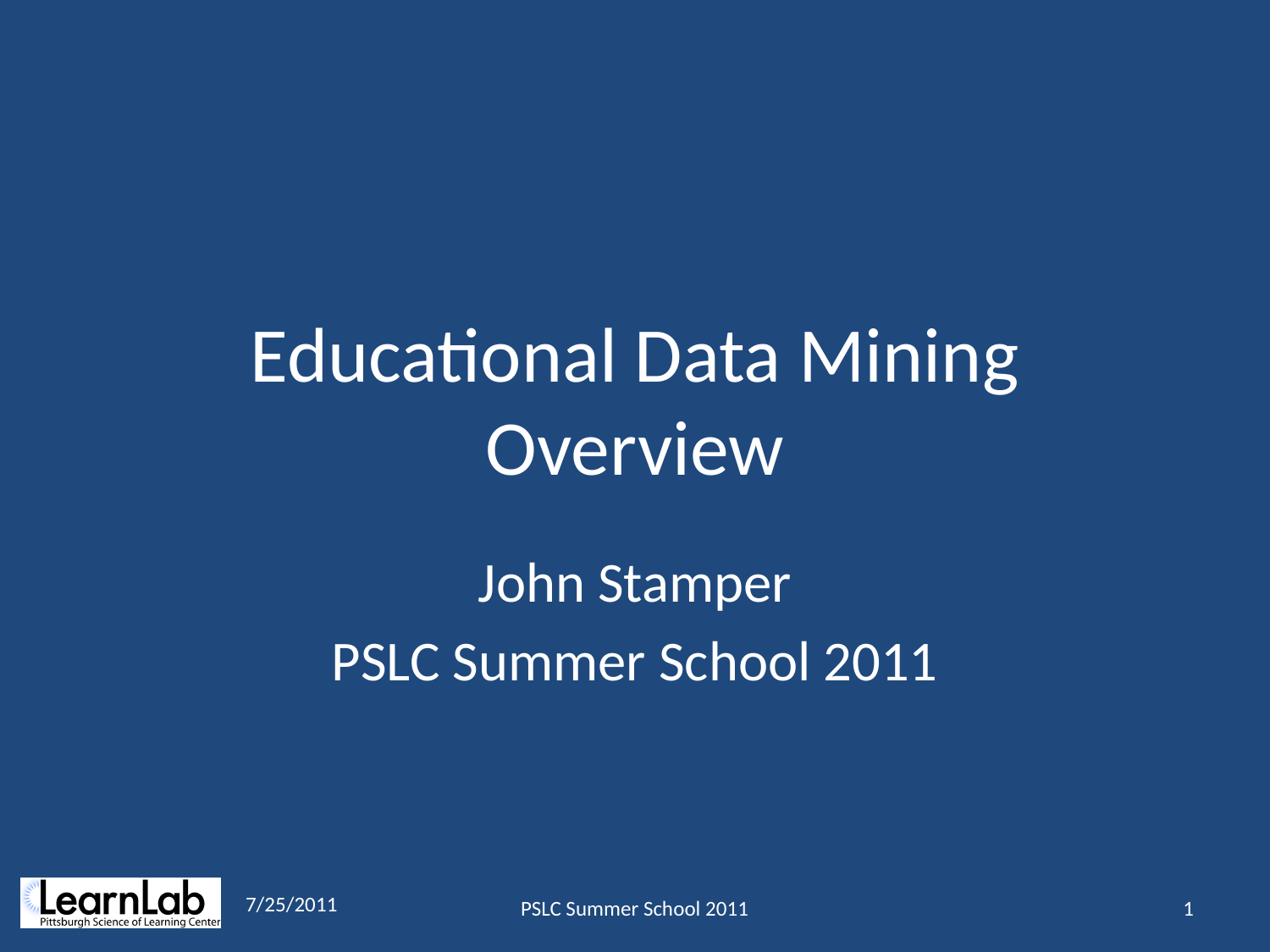

# Educational Data Mining Overview
John Stamper
PSLC Summer School 2011
7/25/2011
PSLC Summer School 2011
1